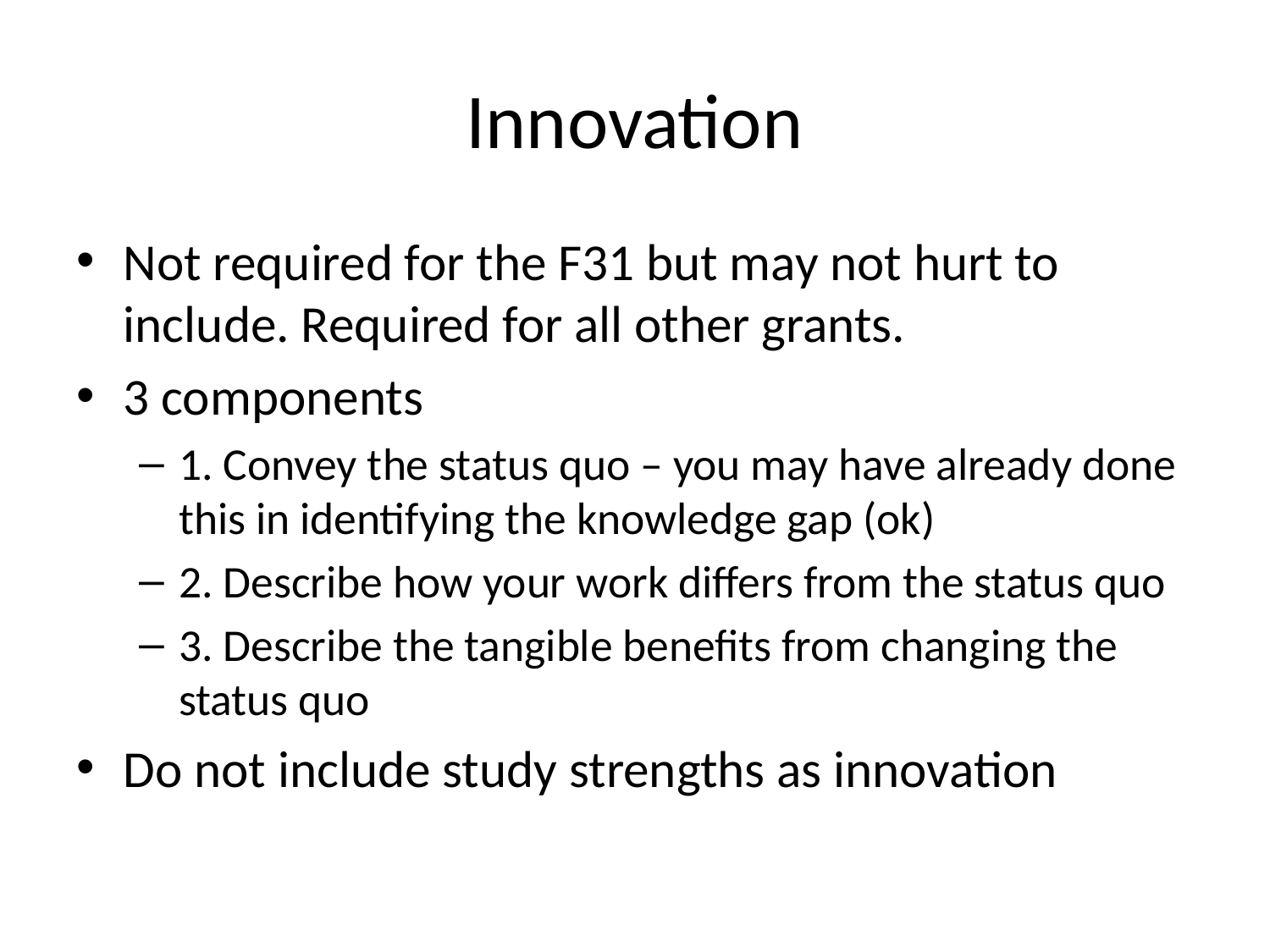

# Innovation
Not required for the F31 but may not hurt to include. Required for all other grants.
3 components
1. Convey the status quo – you may have already done this in identifying the knowledge gap (ok)
2. Describe how your work differs from the status quo
3. Describe the tangible benefits from changing the status quo
Do not include study strengths as innovation